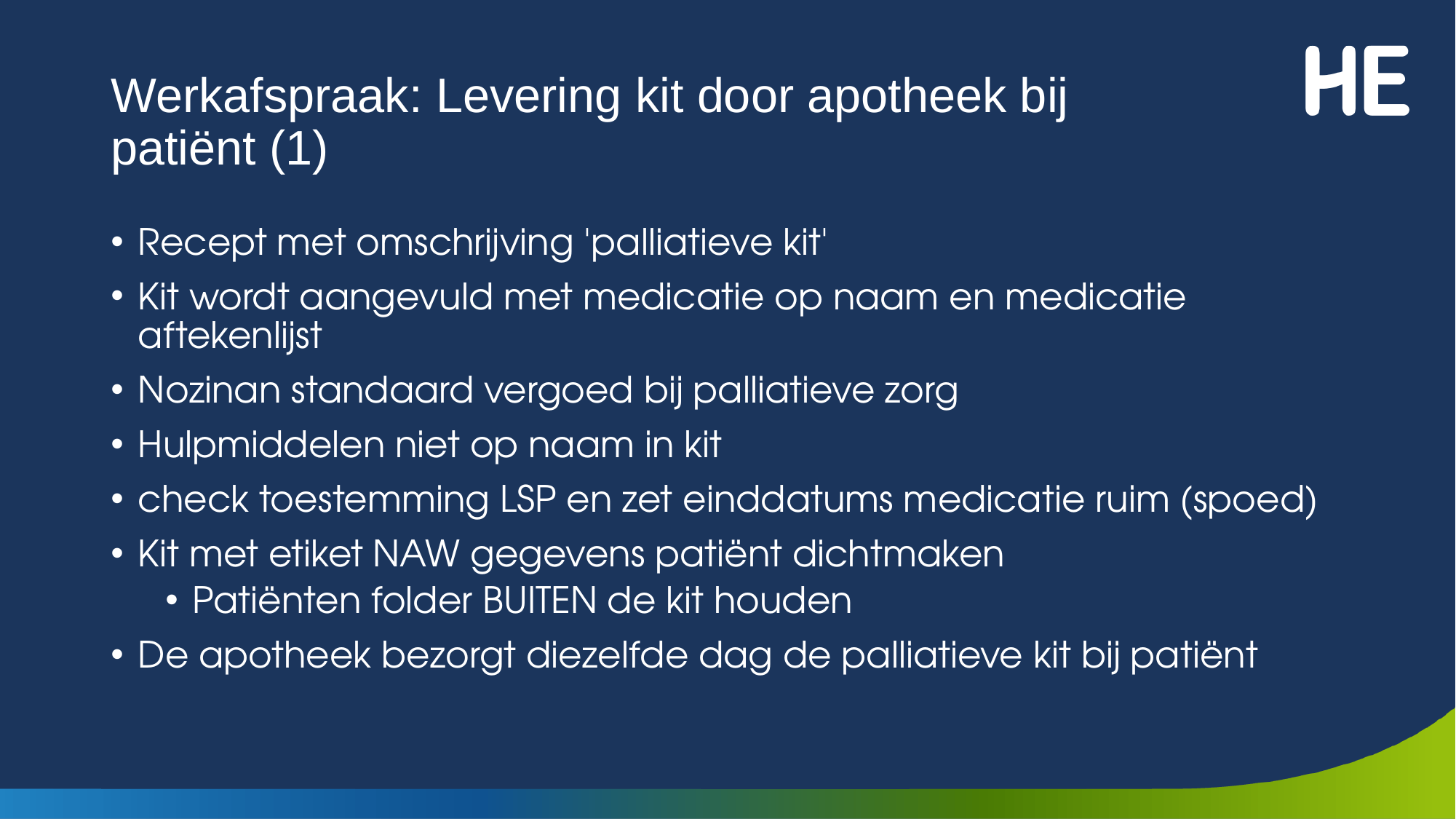

# Werkafspraak: Levering kit door apotheek bij patiënt (1)
Recept met omschrijving 'palliatieve kit'
Kit wordt aangevuld met medicatie op naam en medicatie aftekenlijst
Nozinan standaard vergoed bij palliatieve zorg
Hulpmiddelen niet op naam in kit
check toestemming LSP en zet einddatums medicatie ruim (spoed)
Kit met etiket NAW gegevens patiënt dichtmaken
Patiënten folder BUITEN de kit houden
De apotheek bezorgt diezelfde dag de palliatieve kit bij patiënt